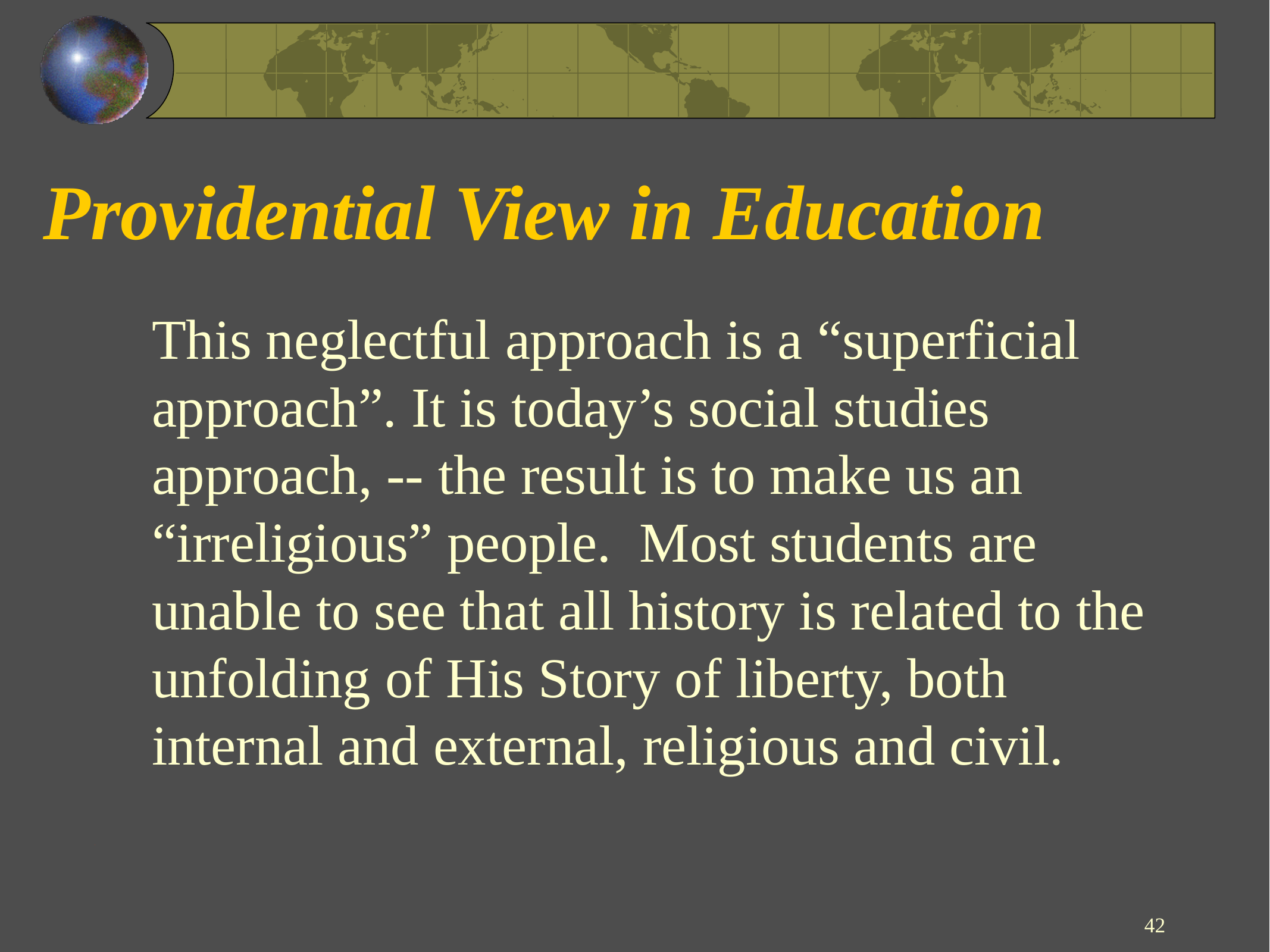

# Providential View in Education
	This neglectful approach is a “superficial approach”. It is today’s social studies approach, -- the result is to make us an “irreligious” people.  Most students are unable to see that all history is related to the unfolding of His Story of liberty, both internal and external, religious and civil.
42